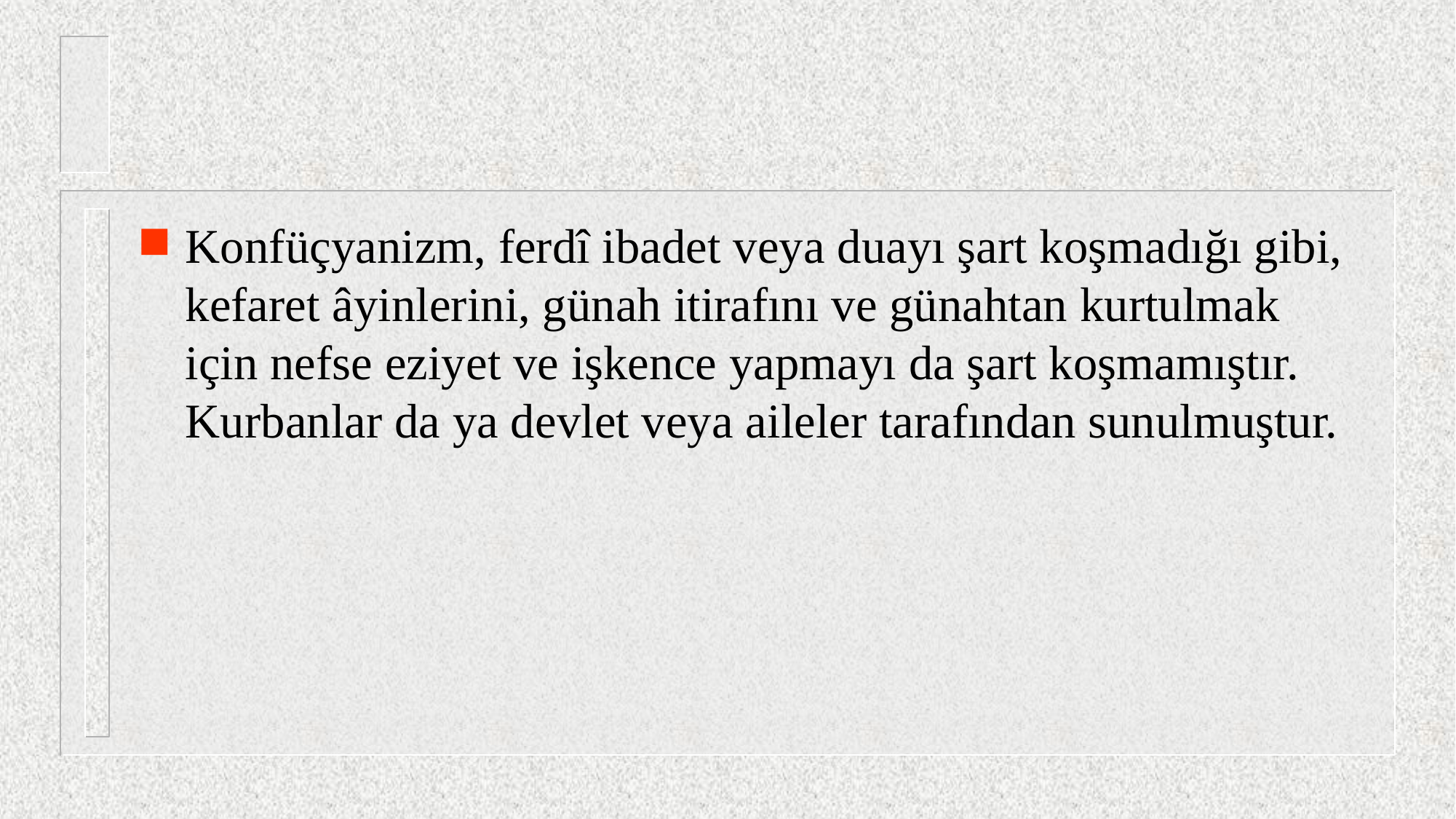

#
Konfüçyanizm, ferdî ibadet veya duayı şart koşmadığı gibi, kefaret âyinlerini, günah itirafını ve günahtan kurtulmak için nefse eziyet ve işkence yapmayı da şart koşmamıştır. Kurbanlar da ya devlet veya aileler tarafından sunulmuştur.